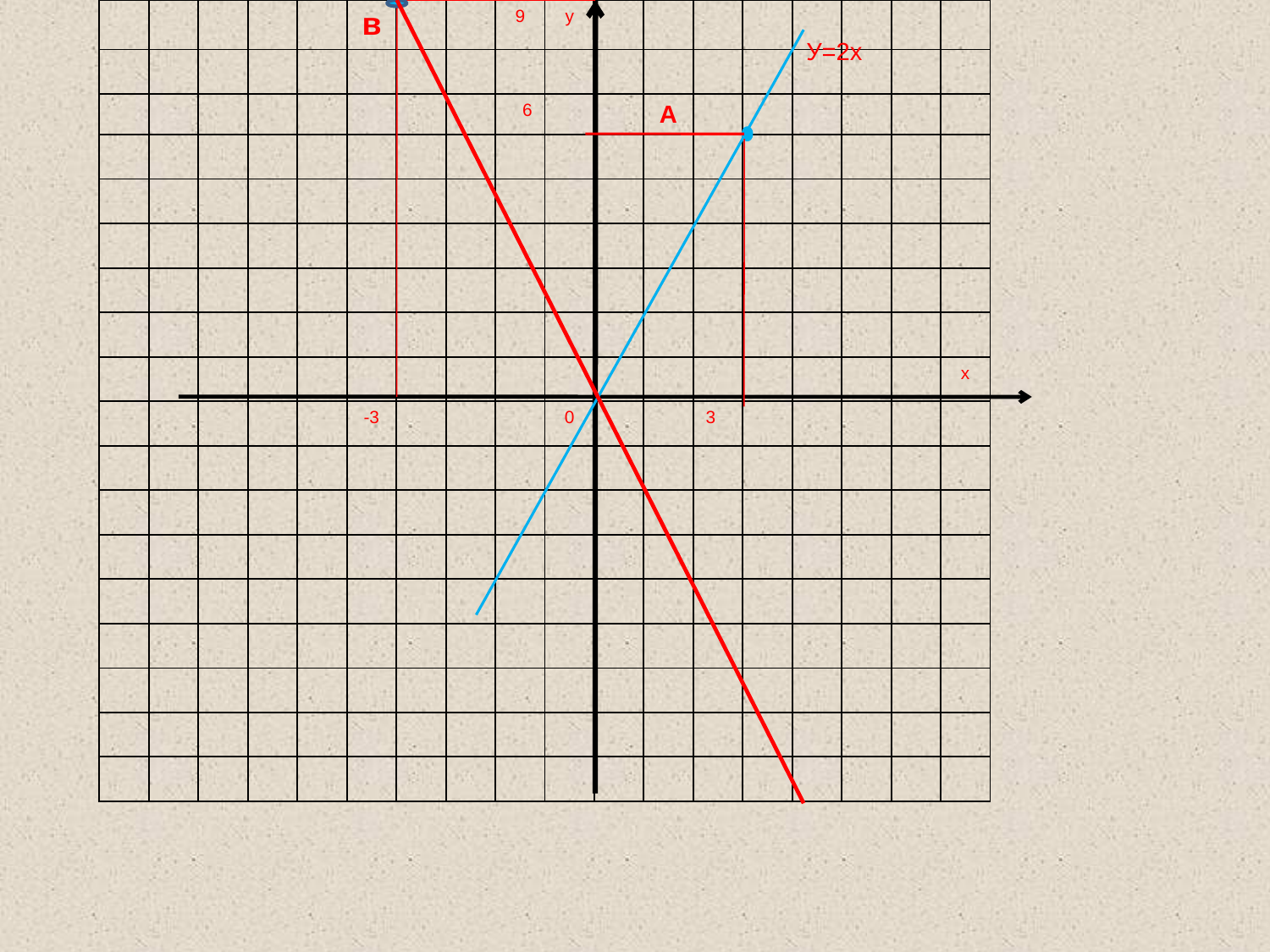

|  |  |  |  |  | в |  |  | 9 | у |  |  |  |  |  |  |  |  |
| --- | --- | --- | --- | --- | --- | --- | --- | --- | --- | --- | --- | --- | --- | --- | --- | --- | --- |
|  |  |  |  |  |  |  |  |  |  |  |  |  |  |  |  |  |  |
|  |  |  |  |  |  |  |  | 6 |  |  | А |  |  |  |  |  |  |
|  |  |  |  |  |  |  |  |  |  |  |  |  |  |  |  |  |  |
|  |  |  |  |  |  |  |  |  |  |  |  |  |  |  |  |  |  |
|  |  |  |  |  |  |  |  |  |  |  |  |  |  |  |  |  |  |
|  |  |  |  |  |  |  |  |  |  |  |  |  |  |  |  |  |  |
|  |  |  |  |  |  |  |  |  |  |  |  |  |  |  |  |  |  |
|  |  |  |  |  |  |  |  |  |  |  |  |  |  |  |  |  | х |
|  |  |  |  |  | -3 |  |  |  | 0 |  |  | 3 |  |  |  |  |  |
|  |  |  |  |  |  |  |  |  |  |  |  |  |  |  |  |  |  |
|  |  |  |  |  |  |  |  |  |  |  |  |  |  |  |  |  |  |
|  |  |  |  |  |  |  |  |  |  |  |  |  |  |  |  |  |  |
|  |  |  |  |  |  |  |  |  |  |  |  |  |  |  |  |  |  |
|  |  |  |  |  |  |  |  |  |  |  |  |  |  |  |  |  |  |
|  |  |  |  |  |  |  |  |  |  |  |  |  |  |  |  |  |  |
|  |  |  |  |  |  |  |  |  |  |  |  |  |  |  |  |  |  |
|  |  |  |  |  |  |  |  |  |  |  |  |  |  |  |  |  |  |

У=2х